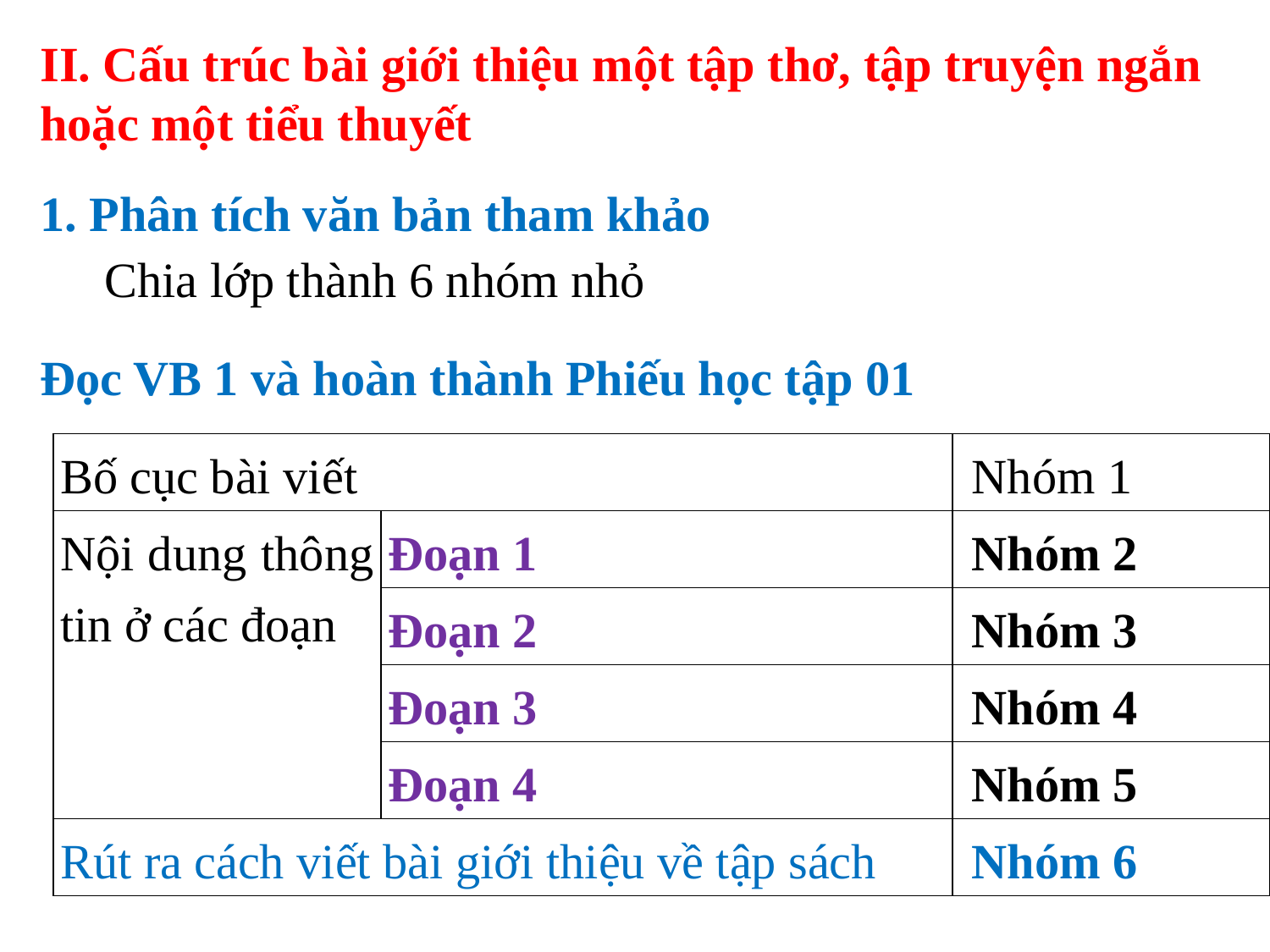

II. Cấu trúc bài giới thiệu một tập thơ, tập truyện ngắn hoặc một tiểu thuyết
1. Phân tích văn bản tham khảo
Chia lớp thành 6 nhóm nhỏ
Đọc VB 1 và hoàn thành Phiếu học tập 01
| Bố cục bài viết |  | Nhóm 1 |
| --- | --- | --- |
| Nội dung thông tin ở các đoạn | Đoạn 1 | Nhóm 2 |
|  | Đoạn 2 | Nhóm 3 |
|  | Đoạn 3 | Nhóm 4 |
|  | Đoạn 4 | Nhóm 5 |
| Rút ra cách viết bài giới thiệu về tập sách |  | Nhóm 6 |